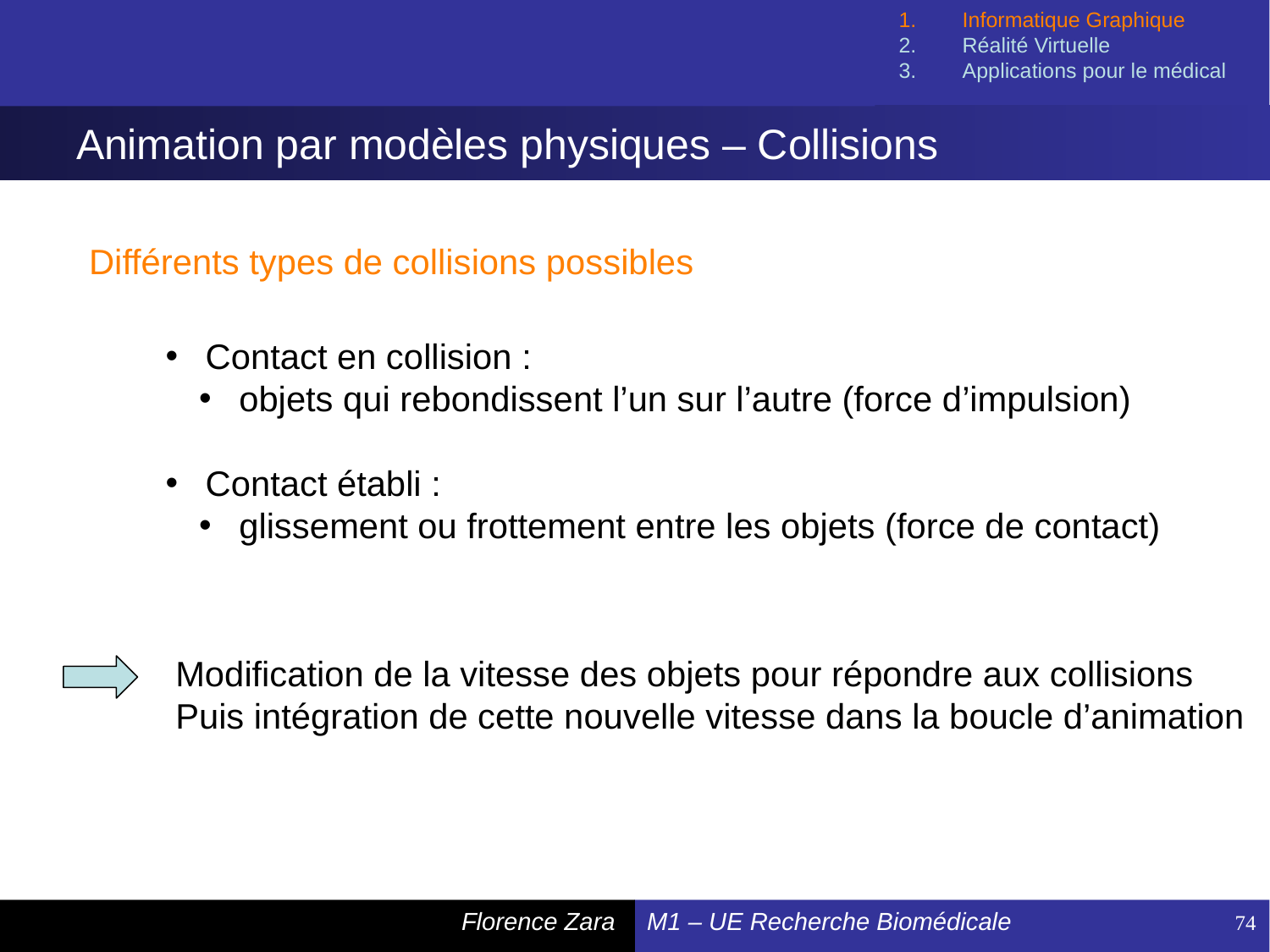

Informatique Graphique
Réalité Virtuelle
Applications pour le médical
# Animation par modèles physiques – Collisions
Différents types de collisions possibles
 Contact en collision :
 objets qui rebondissent l’un sur l’autre (force d’impulsion)

 Contact établi :
 glissement ou frottement entre les objets (force de contact)
Modification de la vitesse des objets pour répondre aux collisions
Puis intégration de cette nouvelle vitesse dans la boucle d’animation